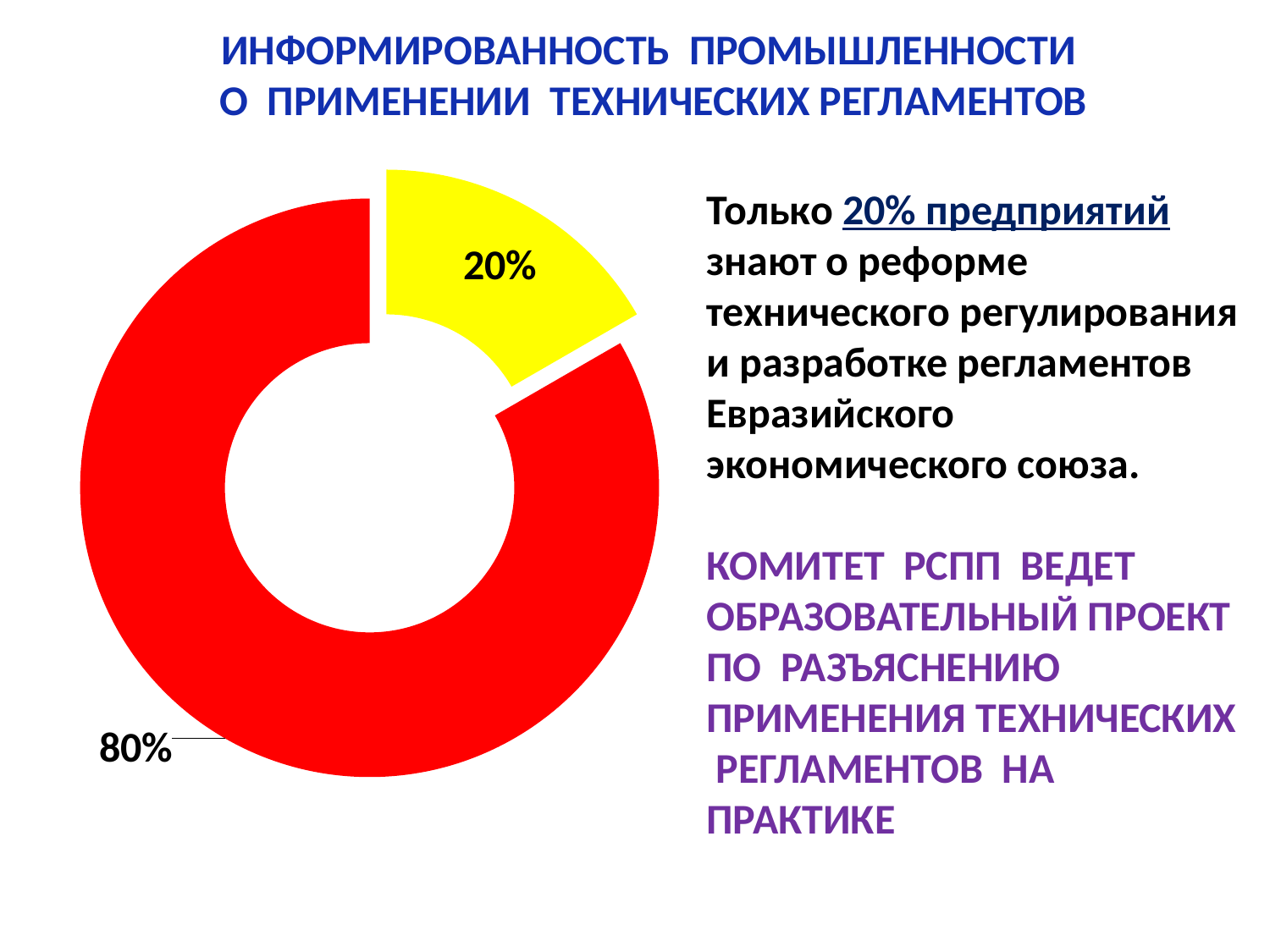

ИНФОРМИРОВАННОСТЬ  ПРОМЫШЛЕННОСТИ
О  ПРИМЕНЕНИИ  ТЕХНИЧЕСКИХ РЕГЛАМЕНТОВ

### Chart

| Category | Продажи |
|---|---|
|  | 0.2 |
|  | 1.0 |
Только 20% предприятий знают о реформе технического регулирования и разработке регламентов Евразийского экономического союза.

КОМИТЕТ  РСПП  ВЕДЕТ ОБРАЗОВАТЕЛЬНЫЙ ПРОЕКТ  ПО  РАЗЪЯСНЕНИЮ  ПРИМЕНЕНИЯ ТЕХНИЧЕСКИХ  РЕГЛАМЕНТОВ  НА ПРАКТИКЕ